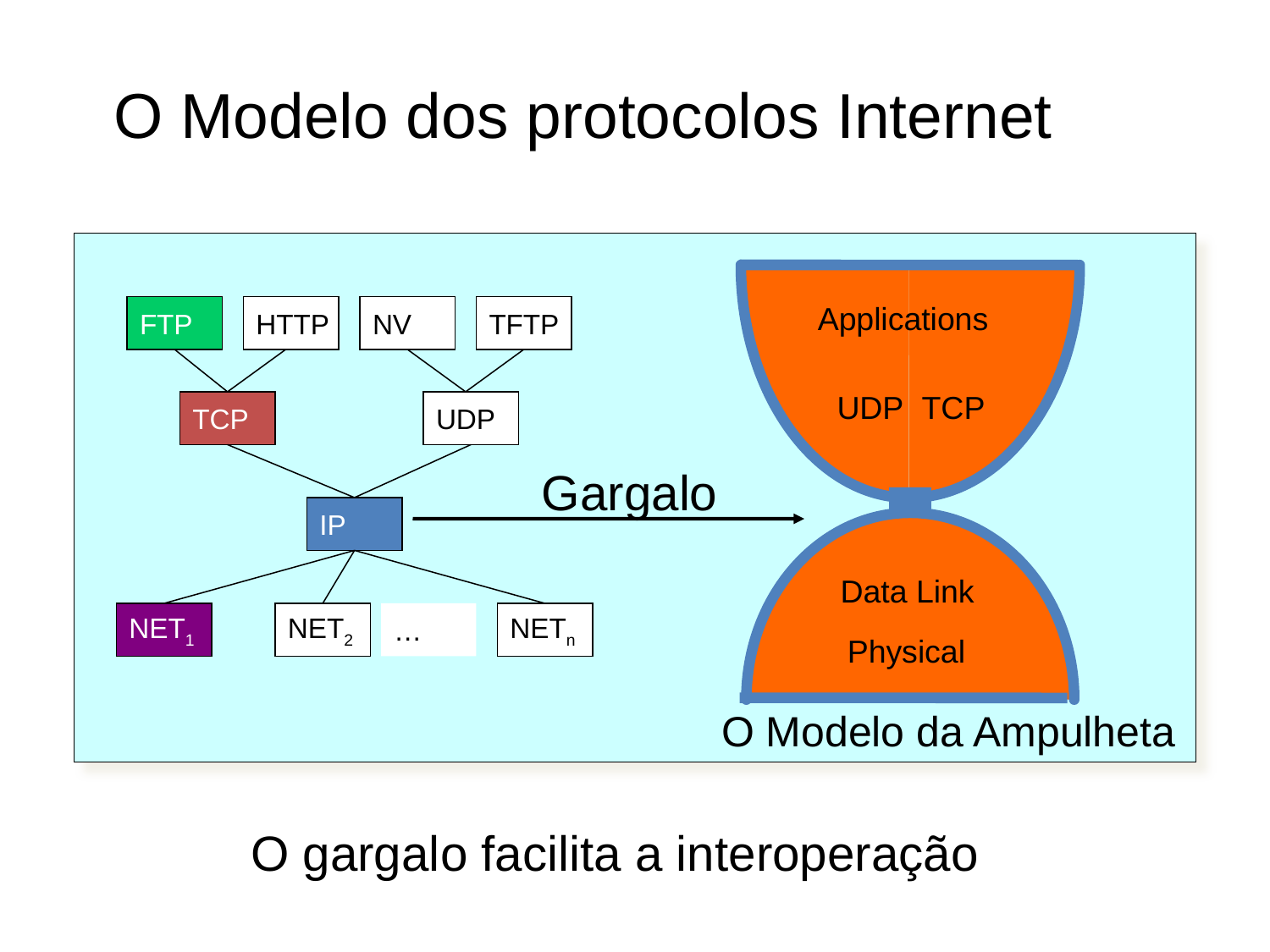

# O Modelo dos protocolos Internet
24

Applications
FTP
HTTP
NV
TFTP
UDP
TCP
TCP
UDP
Gargalo

IP

Data Link
NET1
NET2
…
NETn
Physical

O Modelo da Ampulheta
O gargalo facilita a interoperação